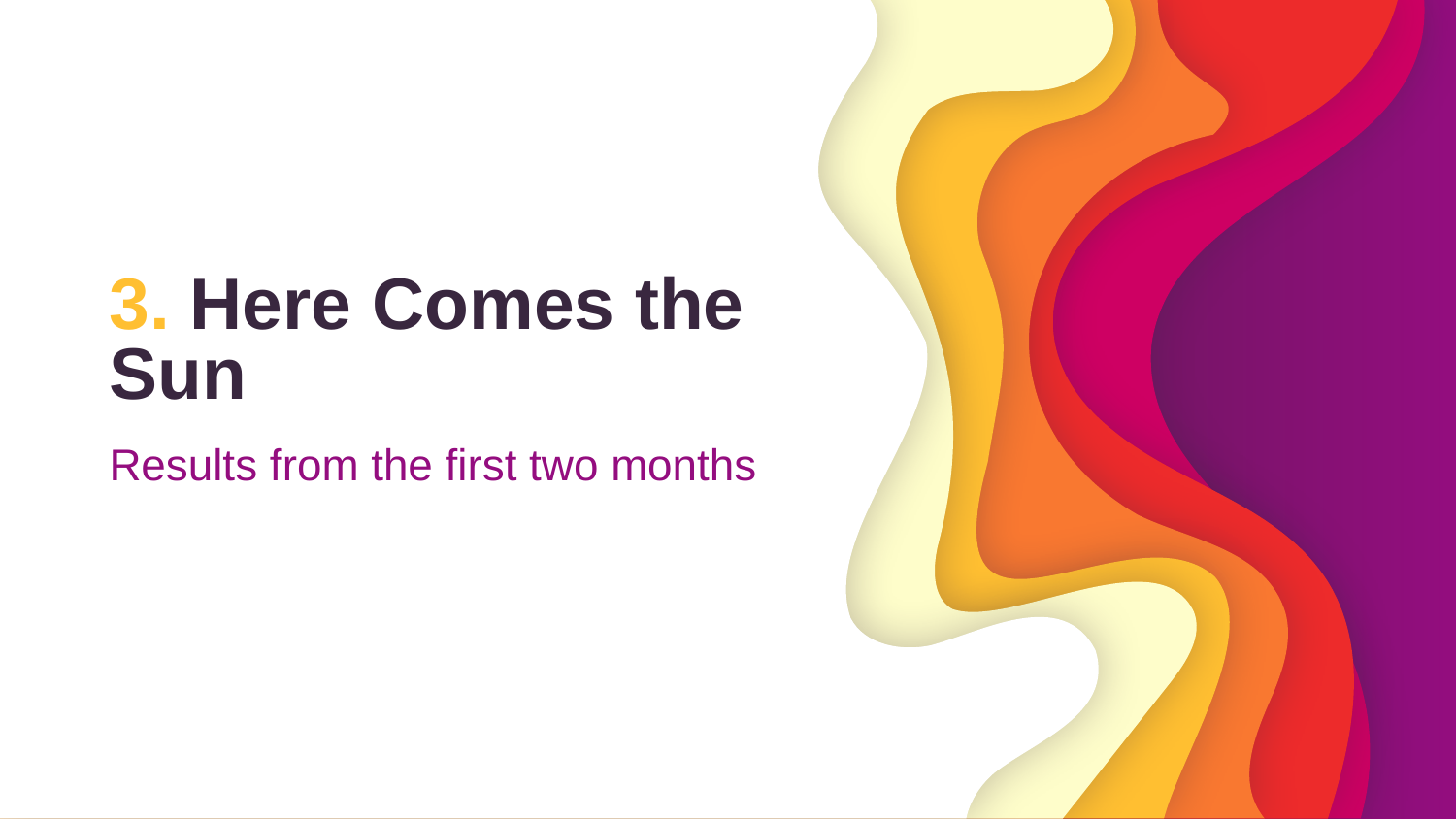

# 3. Here Comes the Sun
Results from the first two months